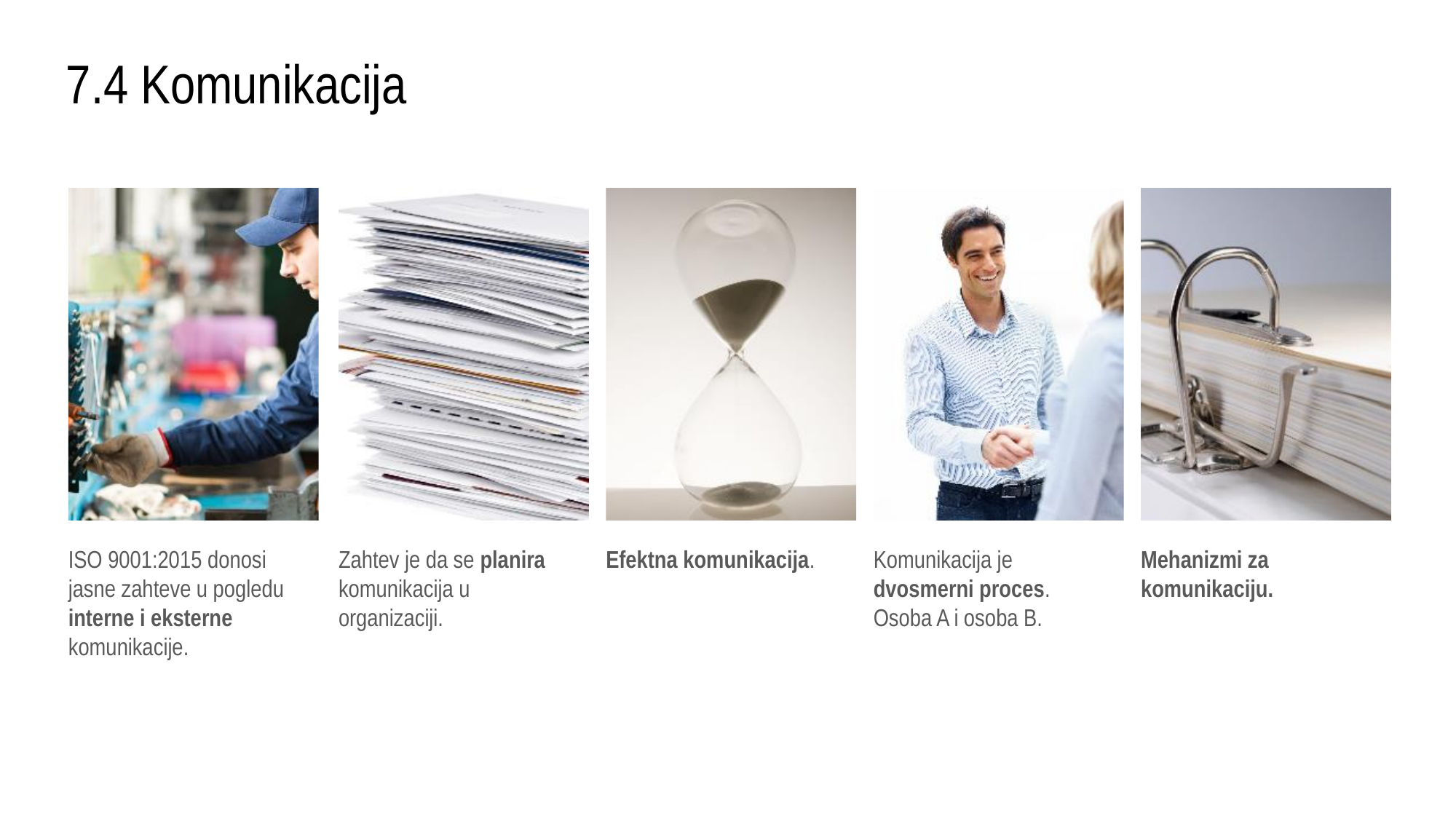

# 7.4 Komunikacija

Zahtev je da se planira komunikacija u organizaciji.
Efektna komunikacija.
Komunikacija je dvosmerni proces. Osoba A i osoba B.
Mehanizmi za komunikaciju.
ISO 9001:2015 donosi jasne zahteve u pogledu interne i eksterne komunikacije.